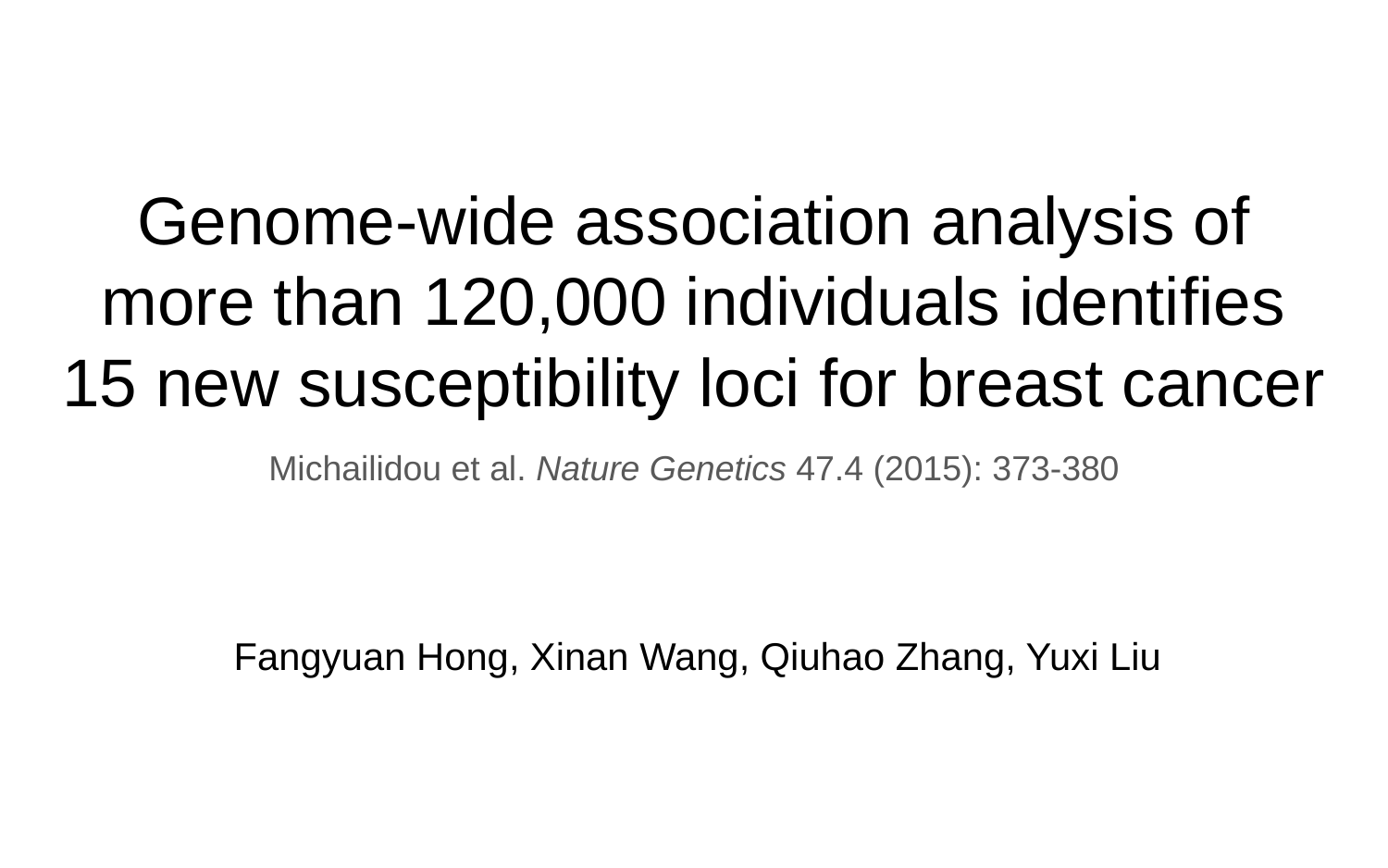

# Genome-wide association analysis of more than 120,000 individuals identifies 15 new susceptibility loci for breast cancer
Michailidou et al. Nature Genetics 47.4 (2015): 373-380
Fangyuan Hong, Xinan Wang, Qiuhao Zhang, Yuxi Liu